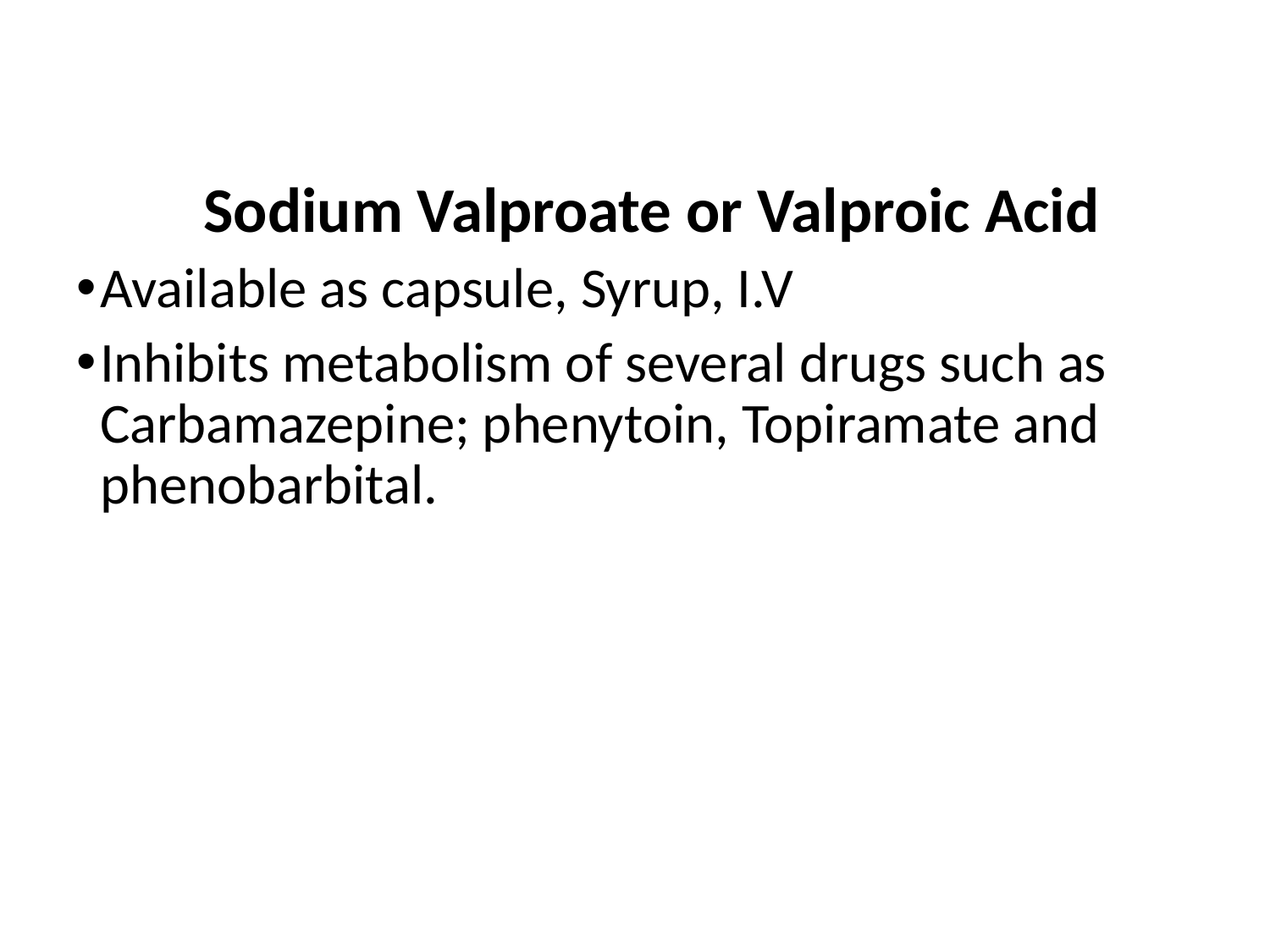

Sodium Valproate or Valproic Acid
Available as capsule, Syrup, I.V
Inhibits metabolism of several drugs such as Carbamazepine; phenytoin, Topiramate and phenobarbital.